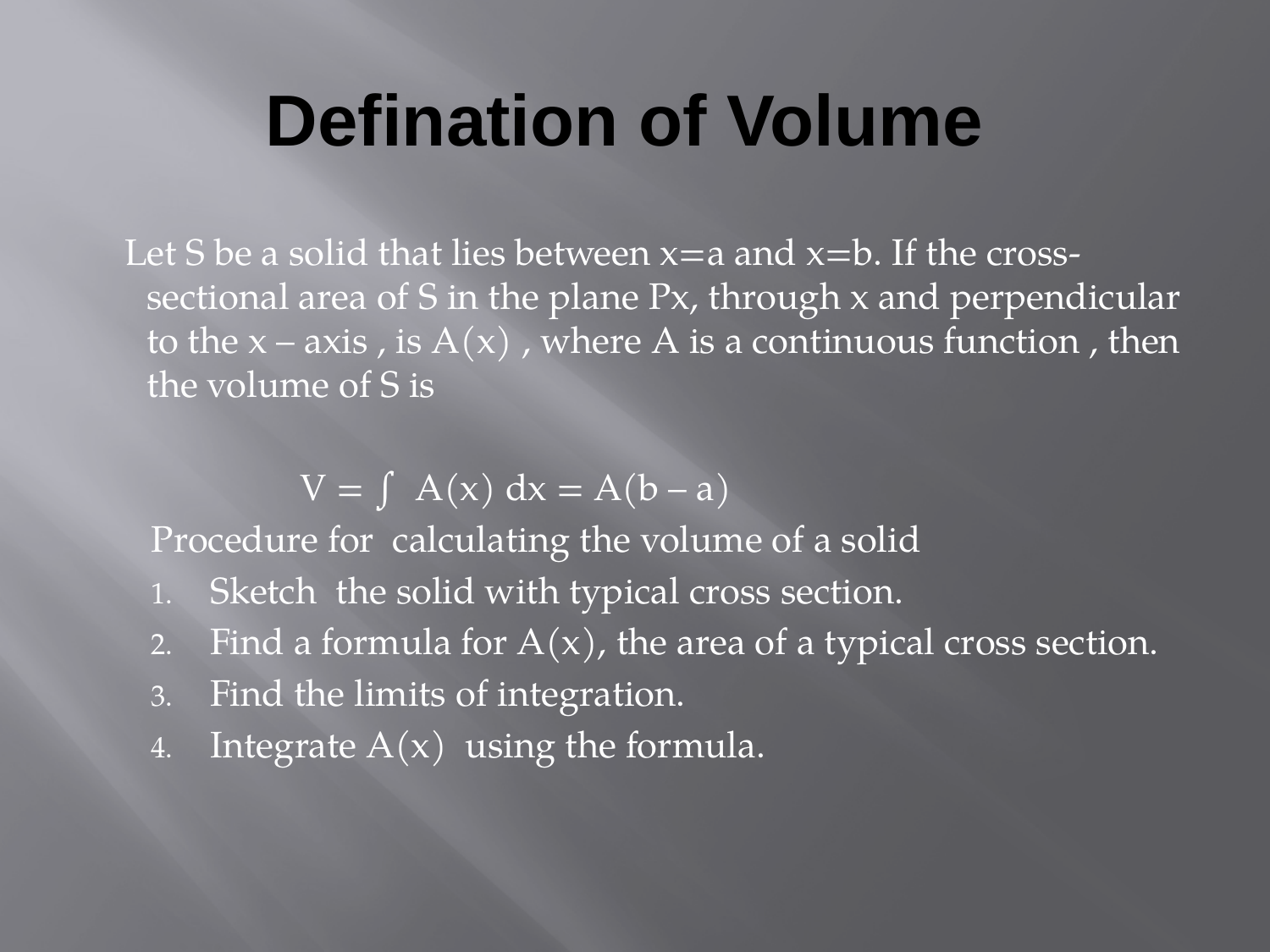

# Defination of Volume
    Let S be a solid that lies between x=a and x=b. If the cross-sectional area of S in the plane Px, through x and perpendicular to the x – axis , is A(x) , where A is a continuous function , then the volume of S is

                V = ∫  A(x) dx = A(b – a)
Procedure for  calculating the volume of a solid
Sketch  the solid with typical cross section.
Find a formula for A(x), the area of a typical cross section.
Find the limits of integration.
Integrate A(x)  using the formula.